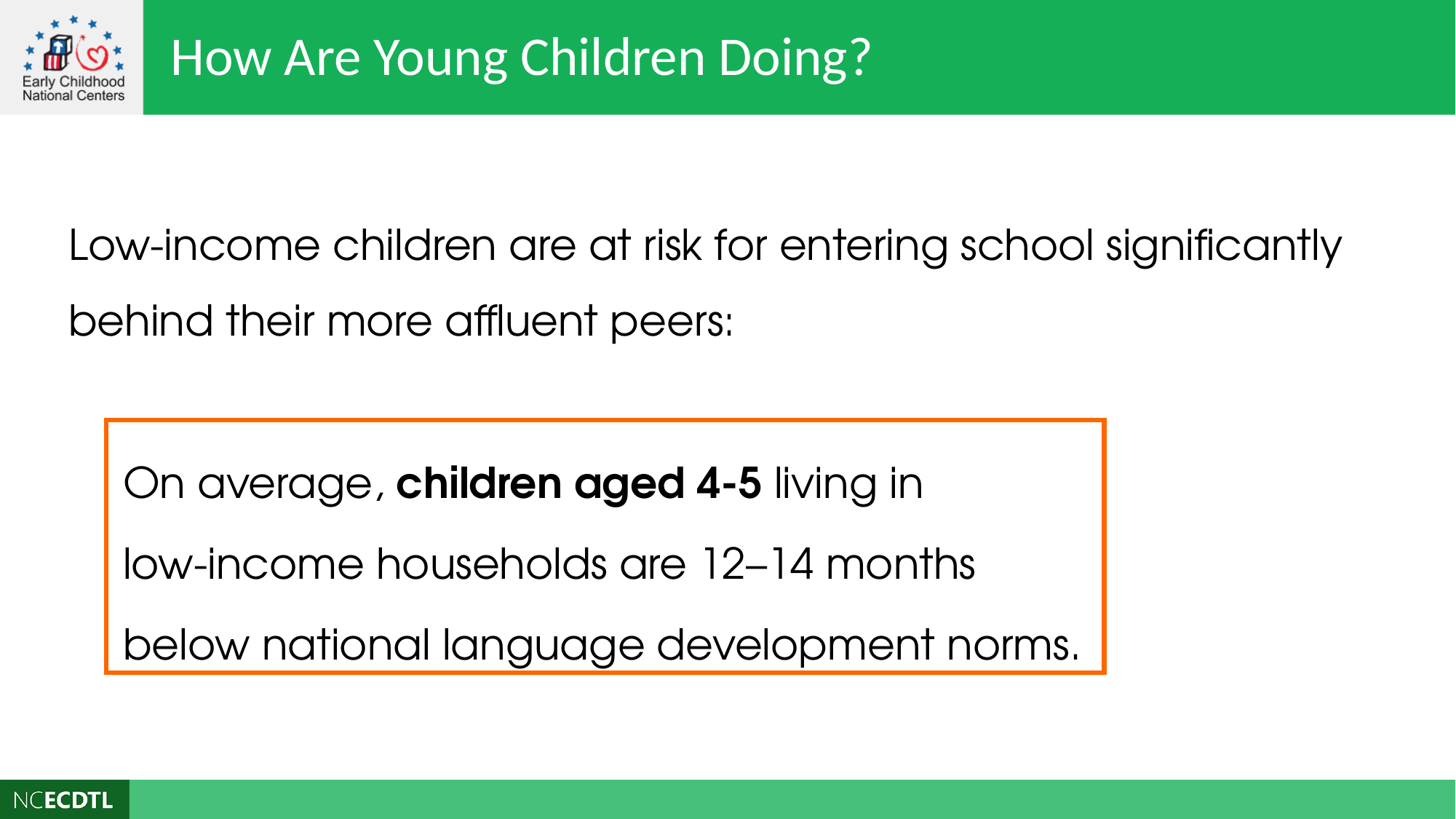

How Are Young Children Doing?
Low-income children are at risk for entering school significantly behind their more affluent peers:

On average, children aged 4-5 living in
low-income households are 12–14 months
below national language development norms.